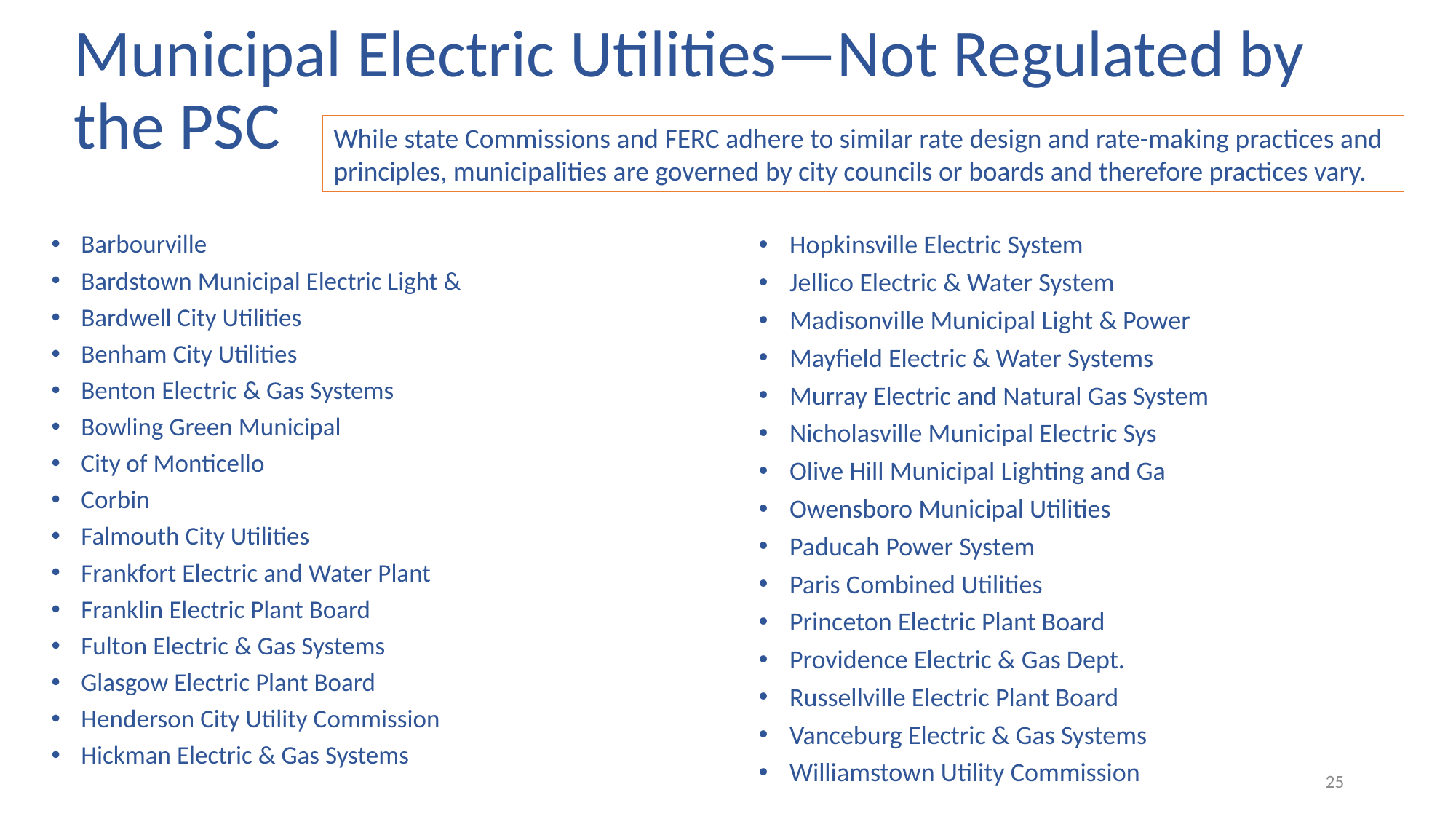

# Municipal Electric Utilities—Not Regulated by the PSC
While state Commissions and FERC adhere to similar rate design and rate-making practices and principles, municipalities are governed by city councils or boards and therefore practices vary.
Barbourville
Bardstown Municipal Electric Light &
Bardwell City Utilities
Benham City Utilities
Benton Electric & Gas Systems
Bowling Green Municipal
City of Monticello
Corbin
Falmouth City Utilities
Frankfort Electric and Water Plant
Franklin Electric Plant Board
Fulton Electric & Gas Systems
Glasgow Electric Plant Board
Henderson City Utility Commission
Hickman Electric & Gas Systems

Hopkinsville Electric System
Jellico Electric & Water System
Madisonville Municipal Light & Power
Mayfield Electric & Water Systems
Murray Electric and Natural Gas System
Nicholasville Municipal Electric Sys
Olive Hill Municipal Lighting and Ga
Owensboro Municipal Utilities
Paducah Power System
Paris Combined Utilities
Princeton Electric Plant Board
Providence Electric & Gas Dept.
Russellville Electric Plant Board
Vanceburg Electric & Gas Systems
Williamstown Utility Commission

25